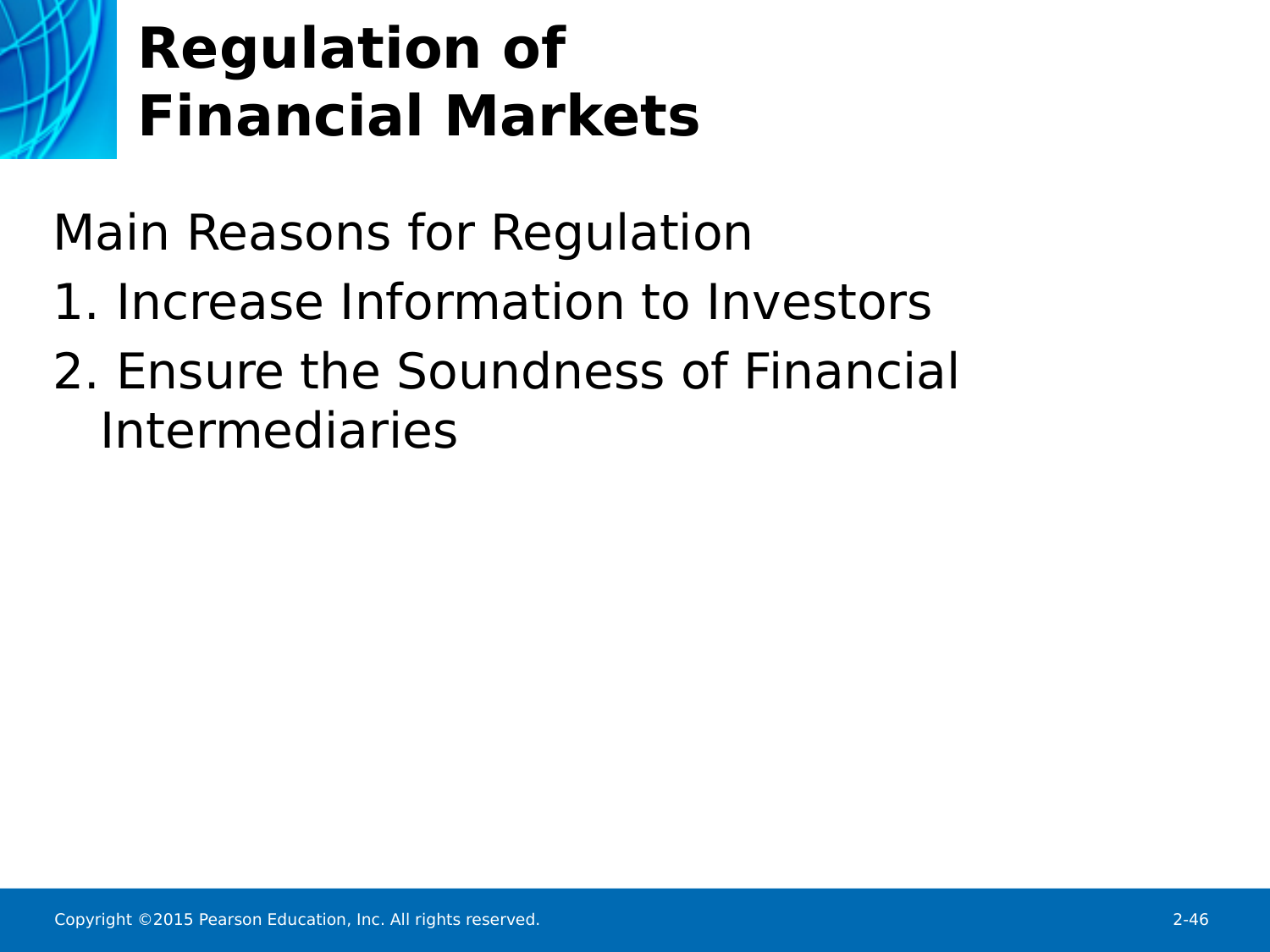

# Regulation of Financial Markets
Main Reasons for Regulation
 Increase Information to Investors
 Ensure the Soundness of Financial Intermediaries